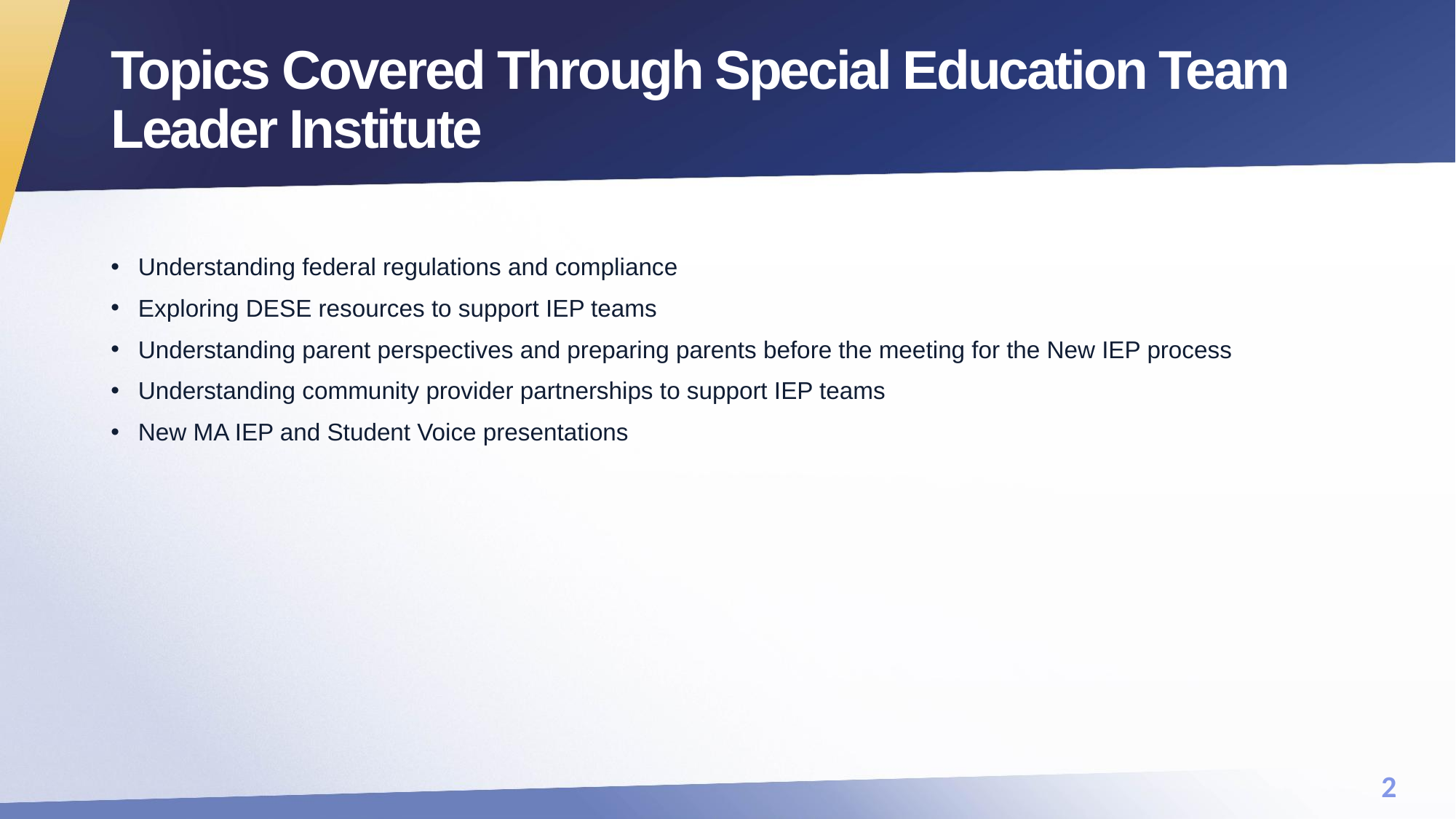

# Topics Covered Through Special Education Team Leader Institute
Understanding federal regulations and compliance
Exploring DESE resources to support IEP teams
Understanding parent perspectives and preparing parents before the meeting for the New IEP process
Understanding community provider partnerships to support IEP teams
New MA IEP and Student Voice presentations